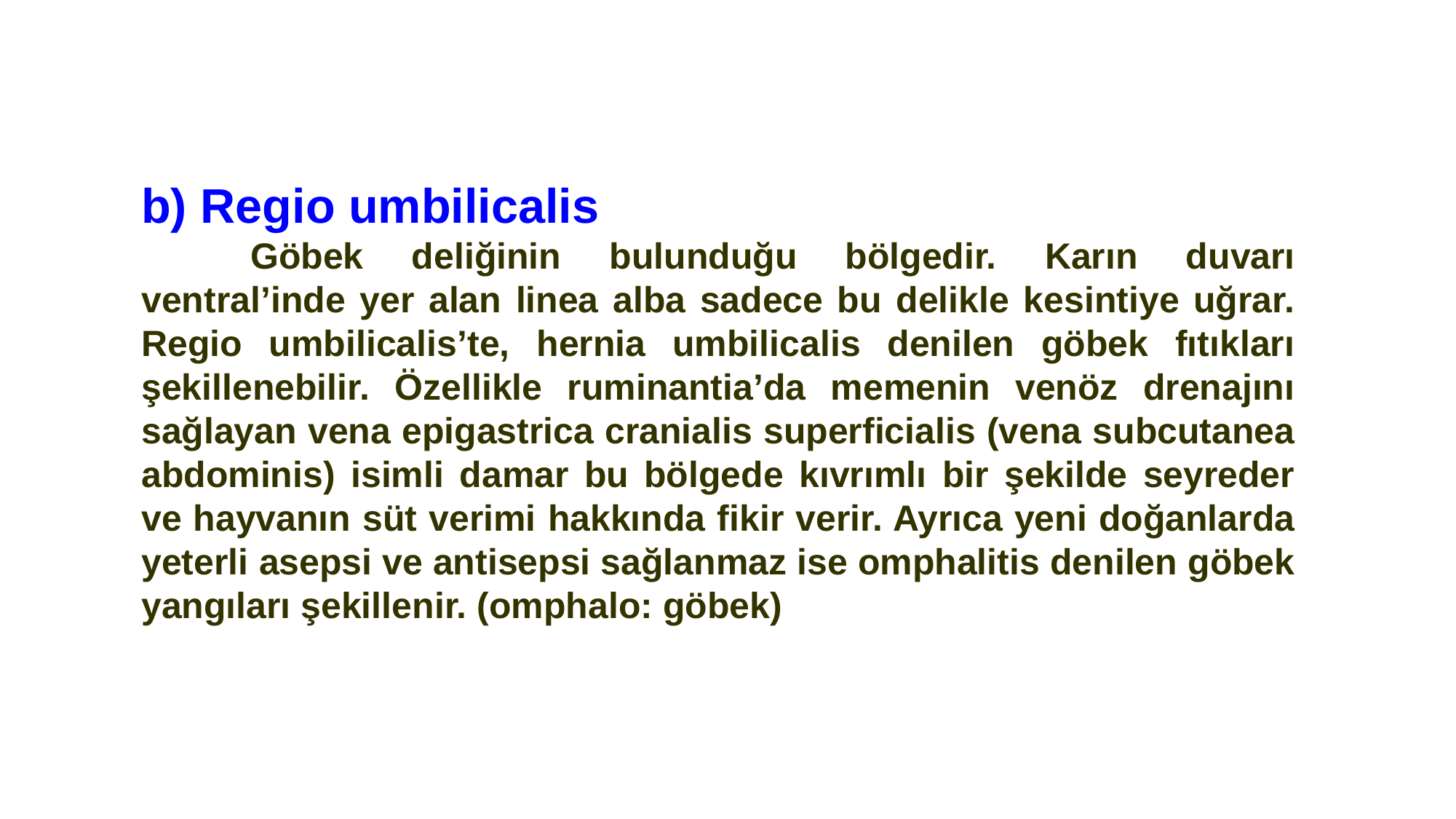

b) Regio umbilicalis
	Göbek deliğinin bulunduğu bölgedir. Karın duvarı ventral’inde yer alan linea alba sadece bu delikle kesintiye uğrar. Regio umbilicalis’te, hernia umbilicalis denilen göbek fıtıkları şekillenebilir. Özellikle ruminantia’da memenin venöz drenajını sağlayan vena epigastrica cranialis superficialis (vena subcutanea abdominis) isimli damar bu bölgede kıvrımlı bir şekilde seyreder ve hayvanın süt verimi hakkında fikir verir. Ayrıca yeni doğanlarda yeterli asepsi ve antisepsi sağlanmaz ise omphalitis denilen göbek yangıları şekillenir. (omphalo: göbek)